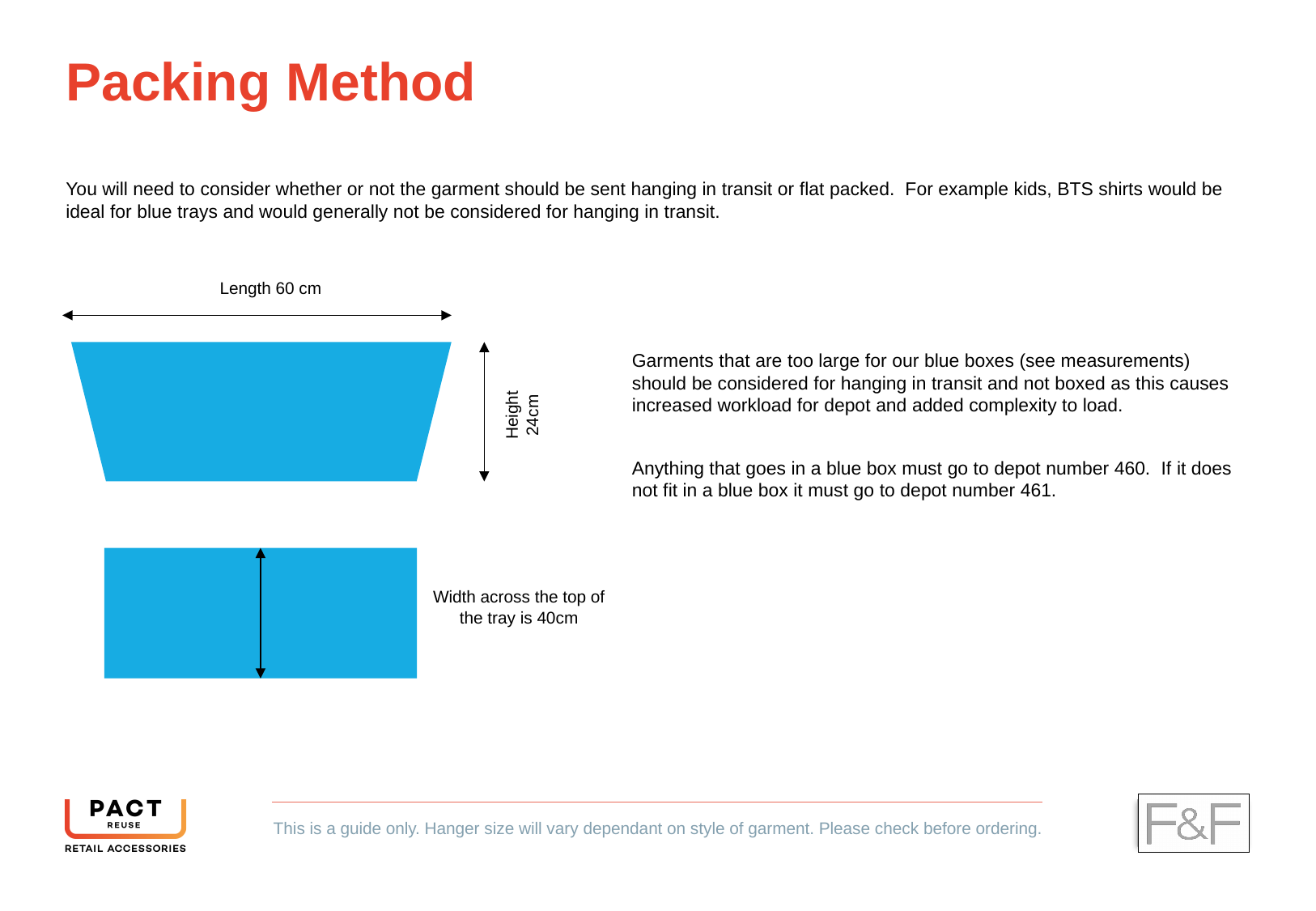

# Packing Method
You will need to consider whether or not the garment should be sent hanging in transit or flat packed.  For example kids, BTS shirts would be ideal for blue trays and would generally not be considered for hanging in transit.

Length 60 cm

Garments that are too large for our blue boxes (see measurements) should be considered for hanging in transit and not boxed as this causes increased workload for depot and added complexity to load.

Anything that goes in a blue box must go to depot number 460.  If it does not fit in a blue box it must go to depot number 461.
Height 24cm
Width across the top of the tray is 40cm